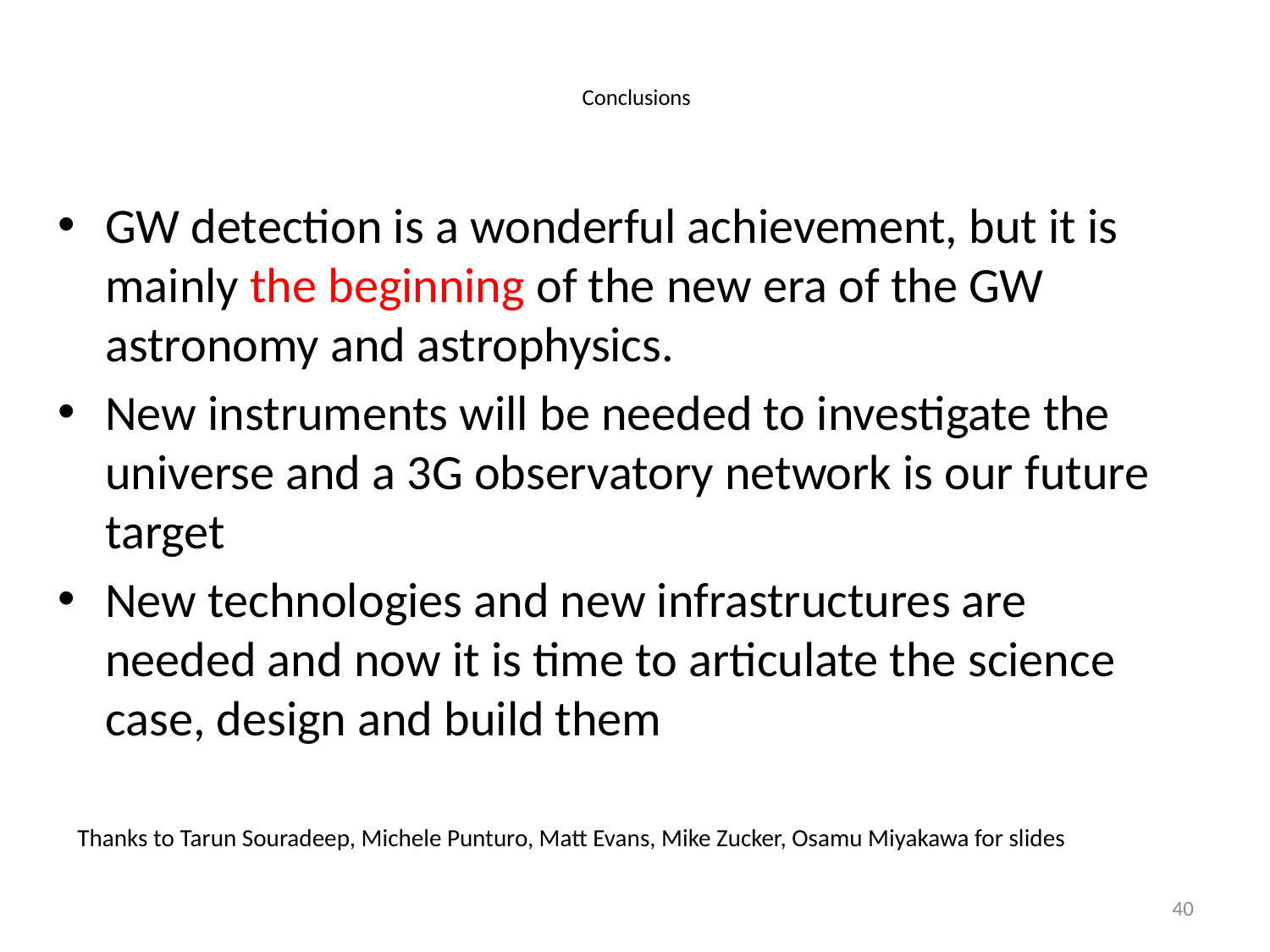

# Conclusions
GW detection is a wonderful achievement, but it is mainly the beginning of the new era of the GW astronomy and astrophysics.
New instruments will be needed to investigate the universe and a 3G observatory network is our future target
New technologies and new infrastructures are needed and now it is time to articulate the science case, design and build them
Thanks to Tarun Souradeep, Michele Punturo, Matt Evans, Mike Zucker, Osamu Miyakawa for slides
40